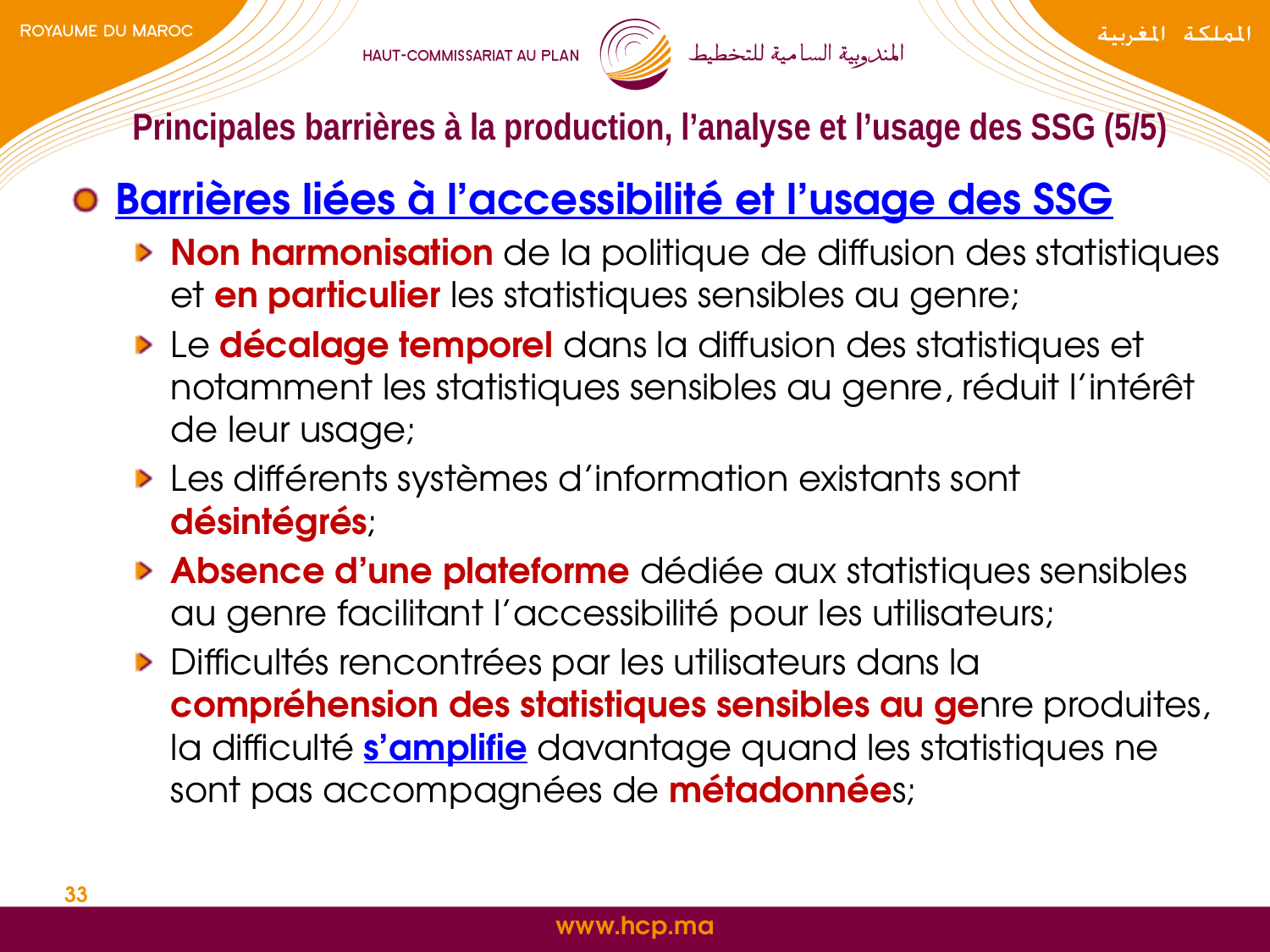

# Principales barrières à la production, l’analyse et l’usage des SSG (5/5)
Barrières liées à l’accessibilité et l’usage des SSG
Non harmonisation de la politique de diffusion des statistiques et en particulier les statistiques sensibles au genre;
Le décalage temporel dans la diffusion des statistiques et notamment les statistiques sensibles au genre, réduit l’intérêt de leur usage;
Les différents systèmes d’information existants sont désintégrés;
Absence d’une plateforme dédiée aux statistiques sensibles au genre facilitant l’accessibilité pour les utilisateurs;
Difficultés rencontrées par les utilisateurs dans la compréhension des statistiques sensibles au genre produites, la difficulté s’amplifie davantage quand les statistiques ne sont pas accompagnées de métadonnées;
33